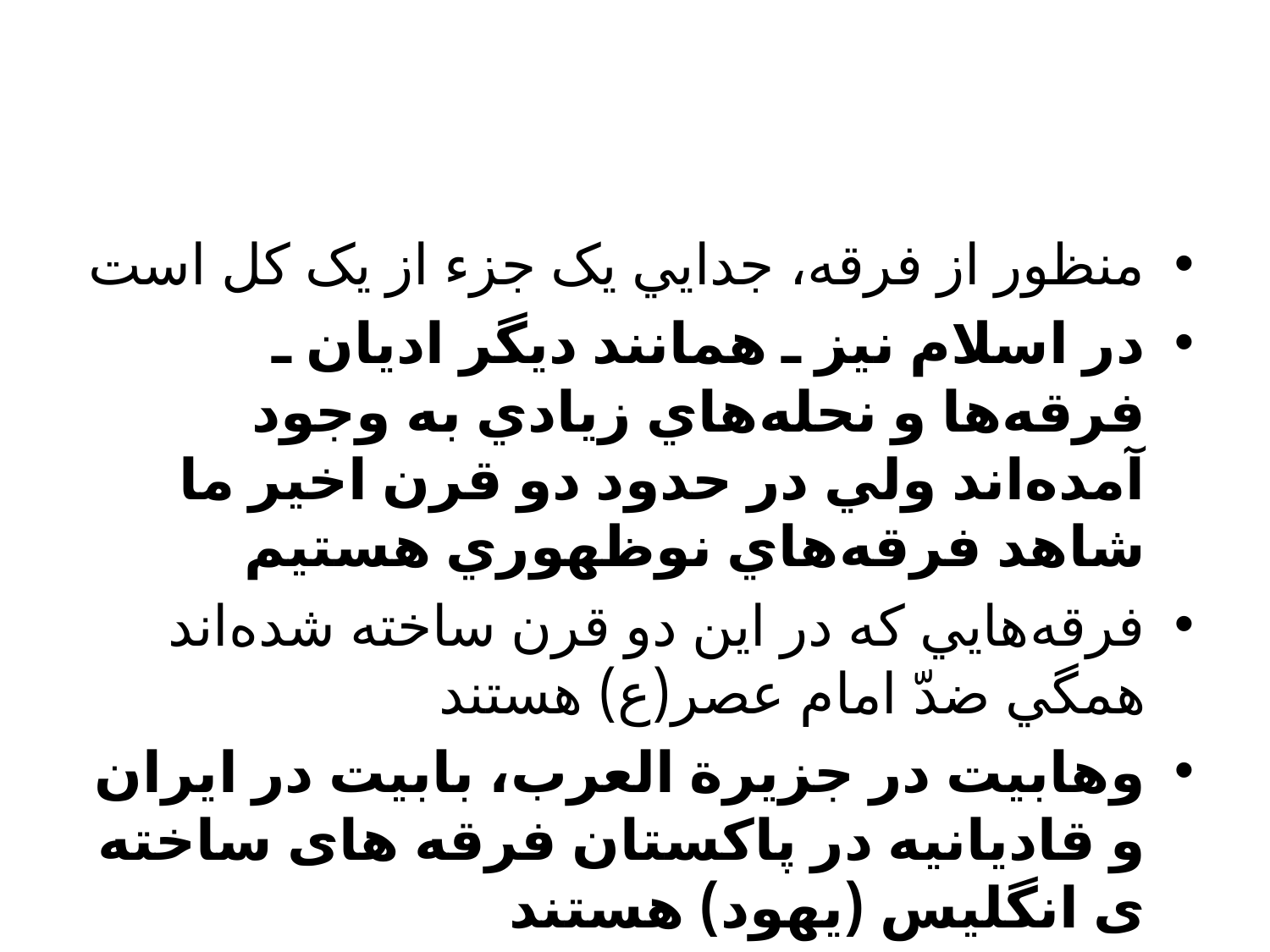

#
منظور از فرقه، جدايي يک جزء از يک کل است
در اسلام نيز ـ همانند ديگر اديان ـ فرقه‌ها و نحله‌هاي زيادي به وجود آمده‌اند ولي در حدود دو قرن اخير ما شاهد فرقه‌هاي نوظهوري هستيم
فرقه‌هايي که در اين دو قرن ساخته شده‌اند همگي ضدّ امام عصر(ع) هستند
وهابيت در جزيرة العرب، بابيت در ايران و قاديانيه در پاکستان فرقه های ساخته ی انگلیس (یهود) هستند